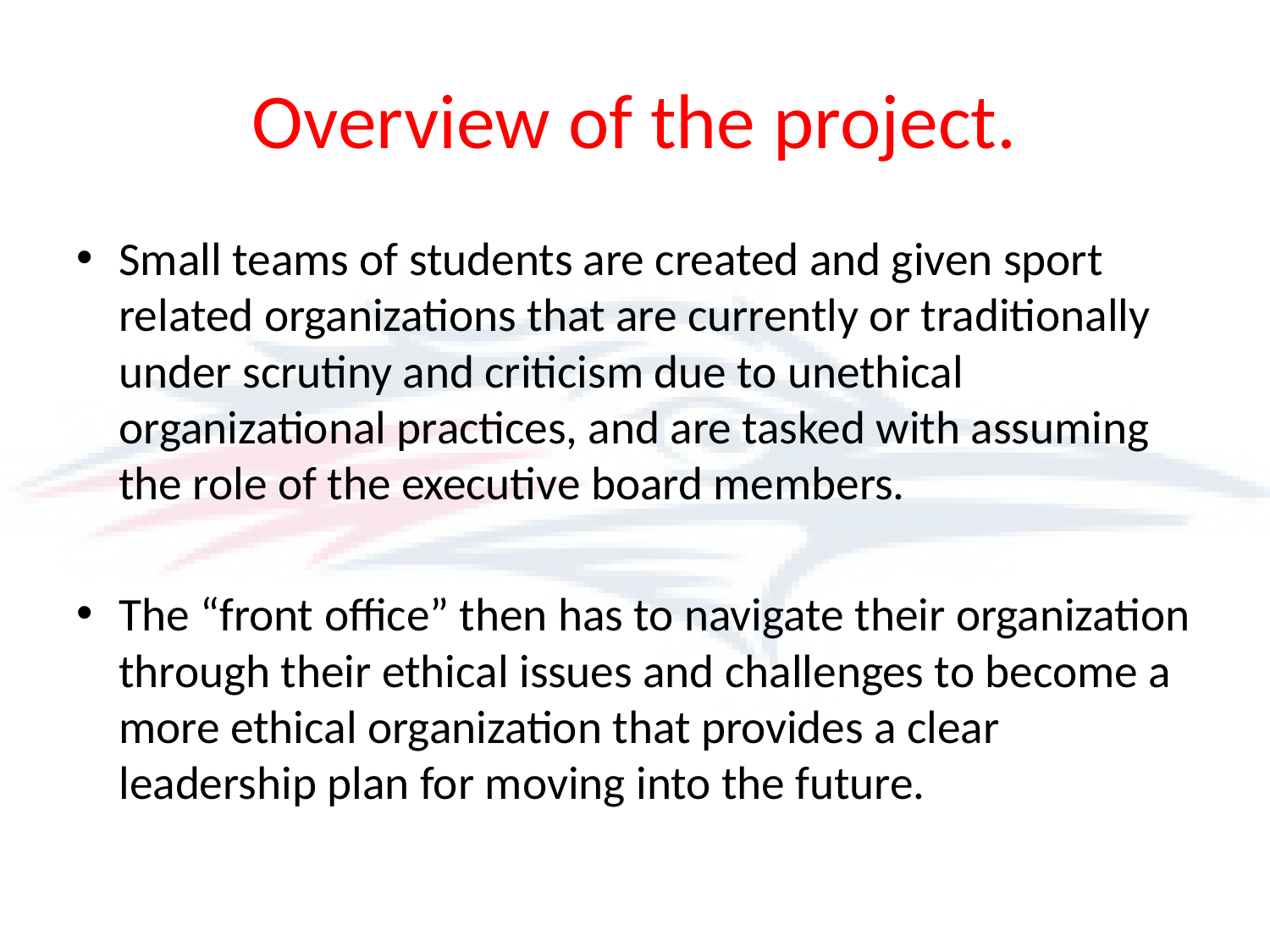

# Overview of the project.
Small teams of students are created and given sport related organizations that are currently or traditionally under scrutiny and criticism due to unethical organizational practices, and are tasked with assuming the role of the executive board members.

The “front office” then has to navigate their organization through their ethical issues and challenges to become a more ethical organization that provides a clear leadership plan for moving into the future.